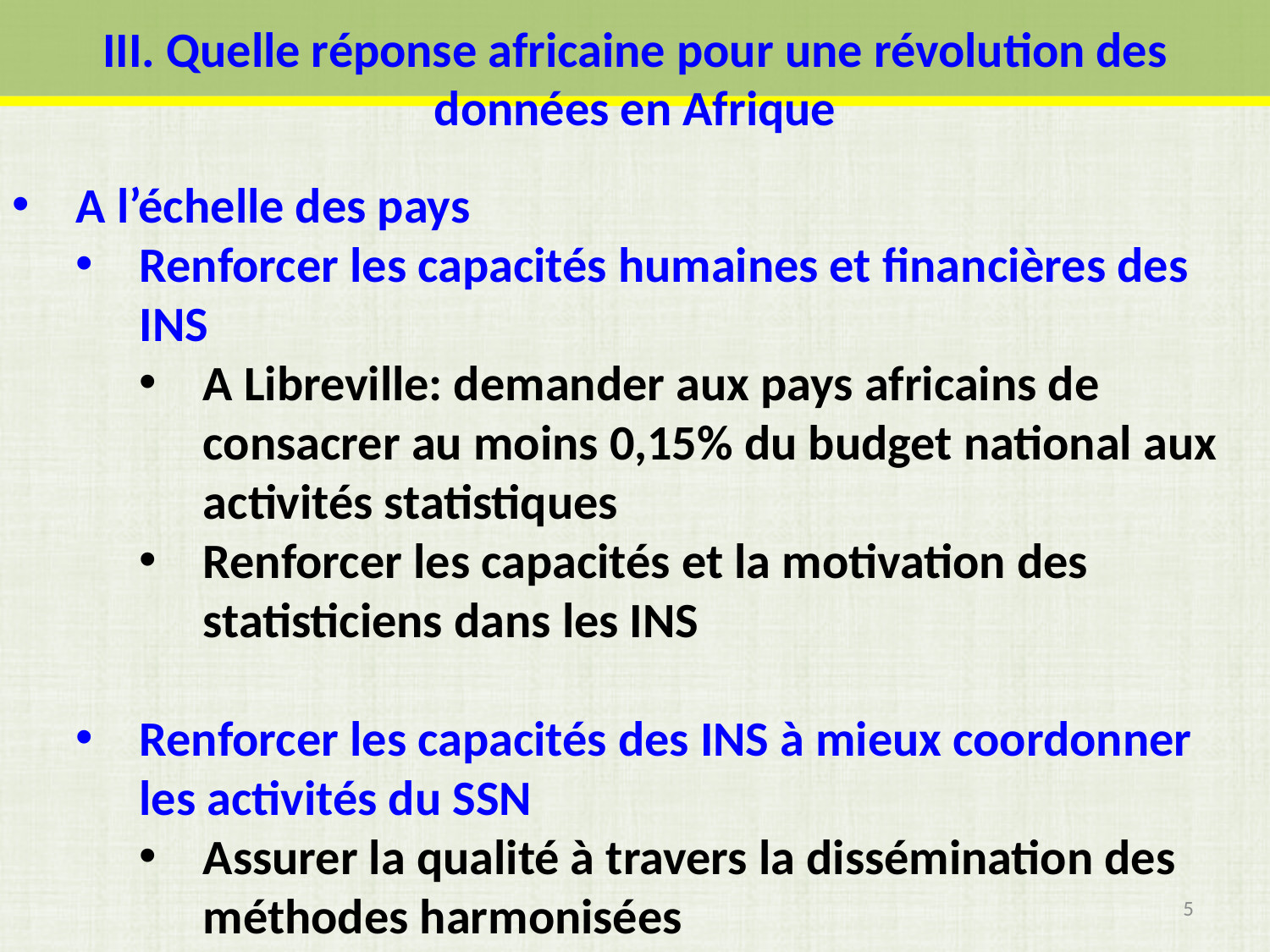

III. Quelle réponse africaine pour une révolution des données en Afrique

A l’échelle des pays
Renforcer les capacités humaines et financières des INS
A Libreville: demander aux pays africains de consacrer au moins 0,15% du budget national aux activités statistiques
Renforcer les capacités et la motivation des statisticiens dans les INS

Renforcer les capacités des INS à mieux coordonner les activités du SSN
Assurer la qualité à travers la dissémination des méthodes harmonisées

5